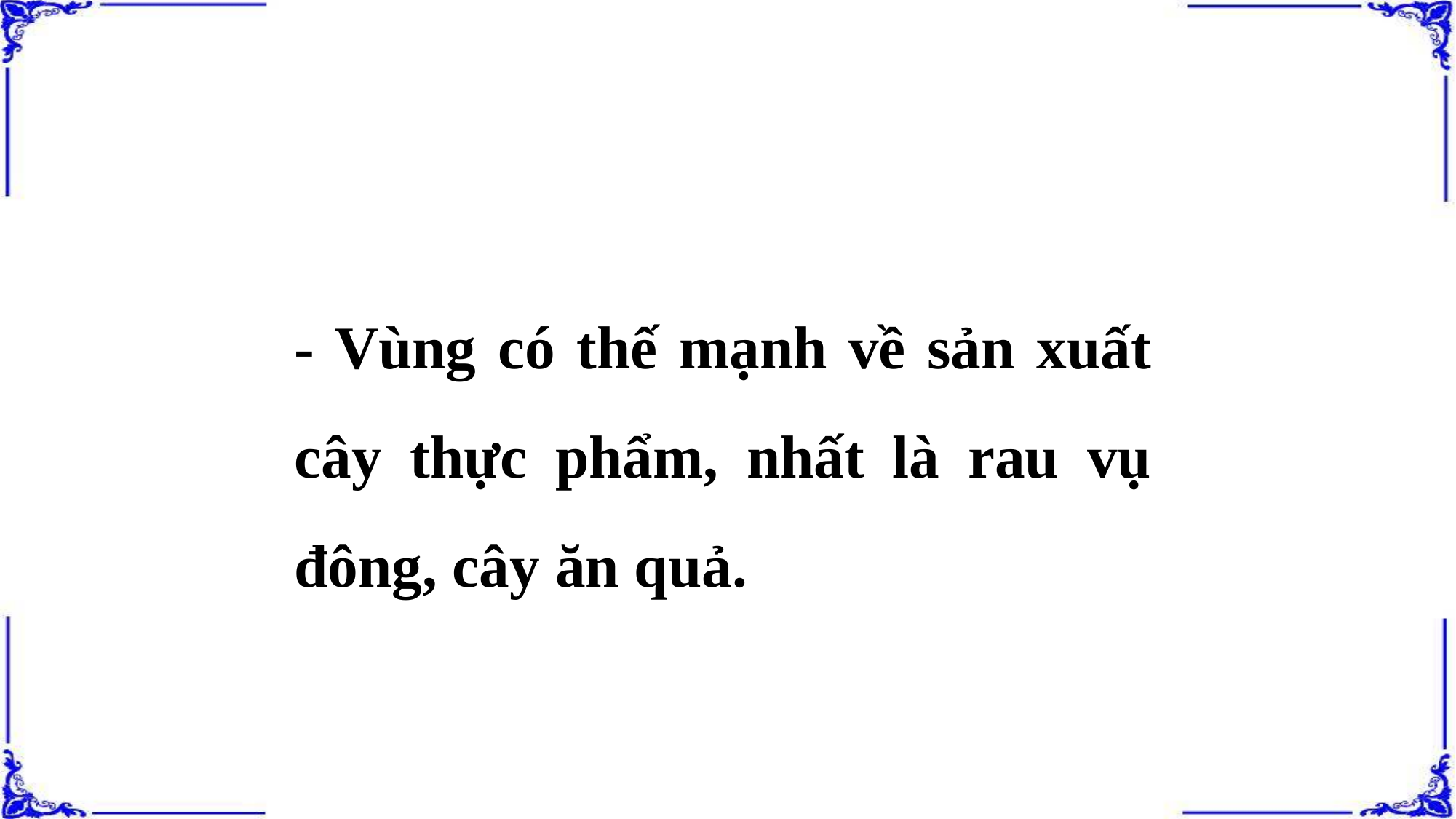

- Vùng có thế mạnh về sản xuất cây thực phẩm, nhất là rau vụ đông, cây ăn quả.